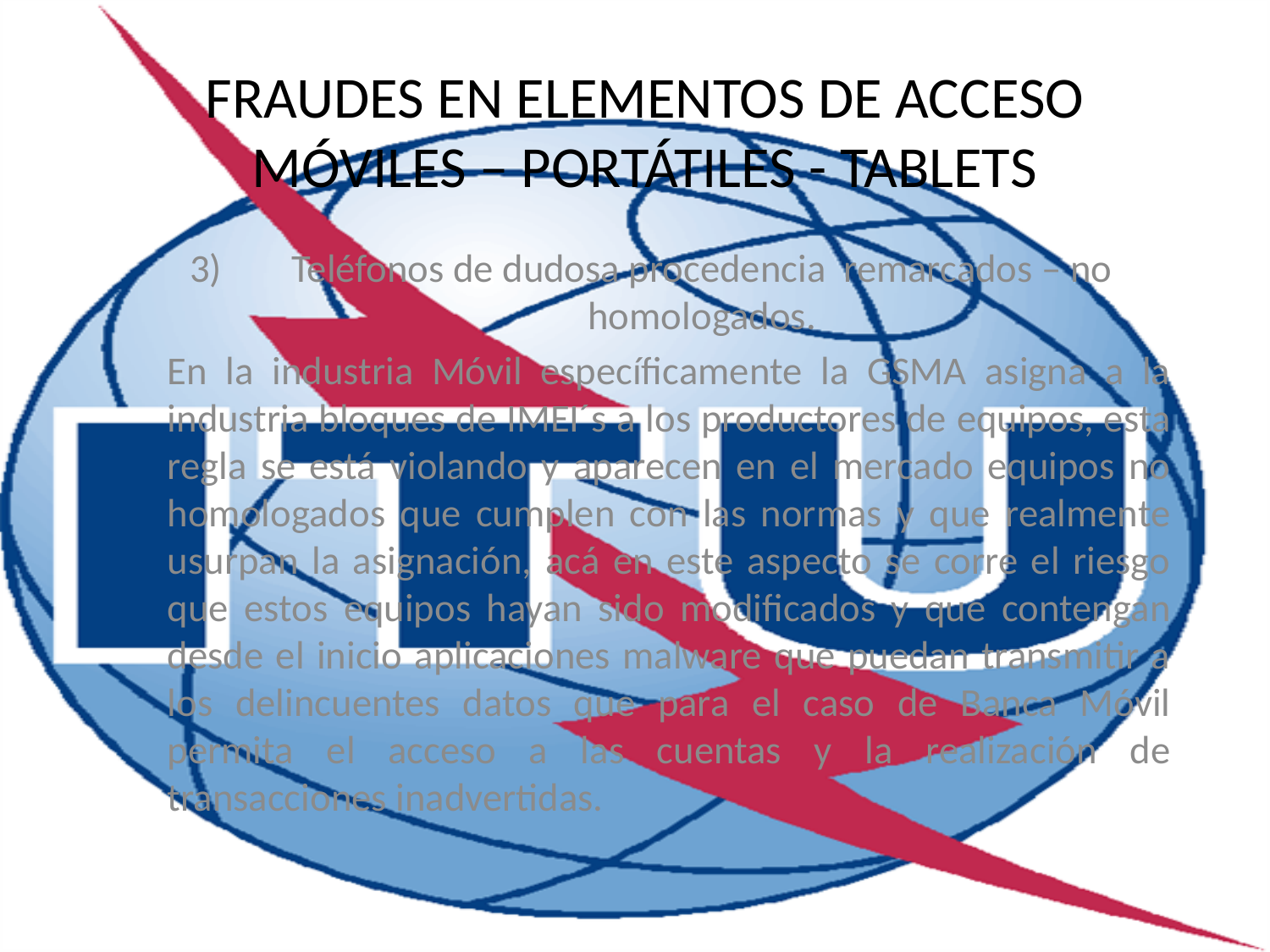

FRAUDES EN ELEMENTOS DE ACCESO
MÓVILES – PORTÁTILES - TABLETS
Teléfonos de dudosa procedencia  remarcados – no homologados.
En la industria Móvil específicamente la GSMA asigna a la industria bloques de IMEI´s a los productores de equipos, esta regla se está violando y aparecen en el mercado equipos no homologados que cumplen con las normas y que realmente usurpan la asignación, acá en este aspecto se corre el riesgo que estos equipos hayan sido modificados y que contengan desde el inicio aplicaciones malware que puedan transmitir a los delincuentes datos que para el caso de Banca Móvil permita el acceso a las cuentas y la realización de transacciones inadvertidas.